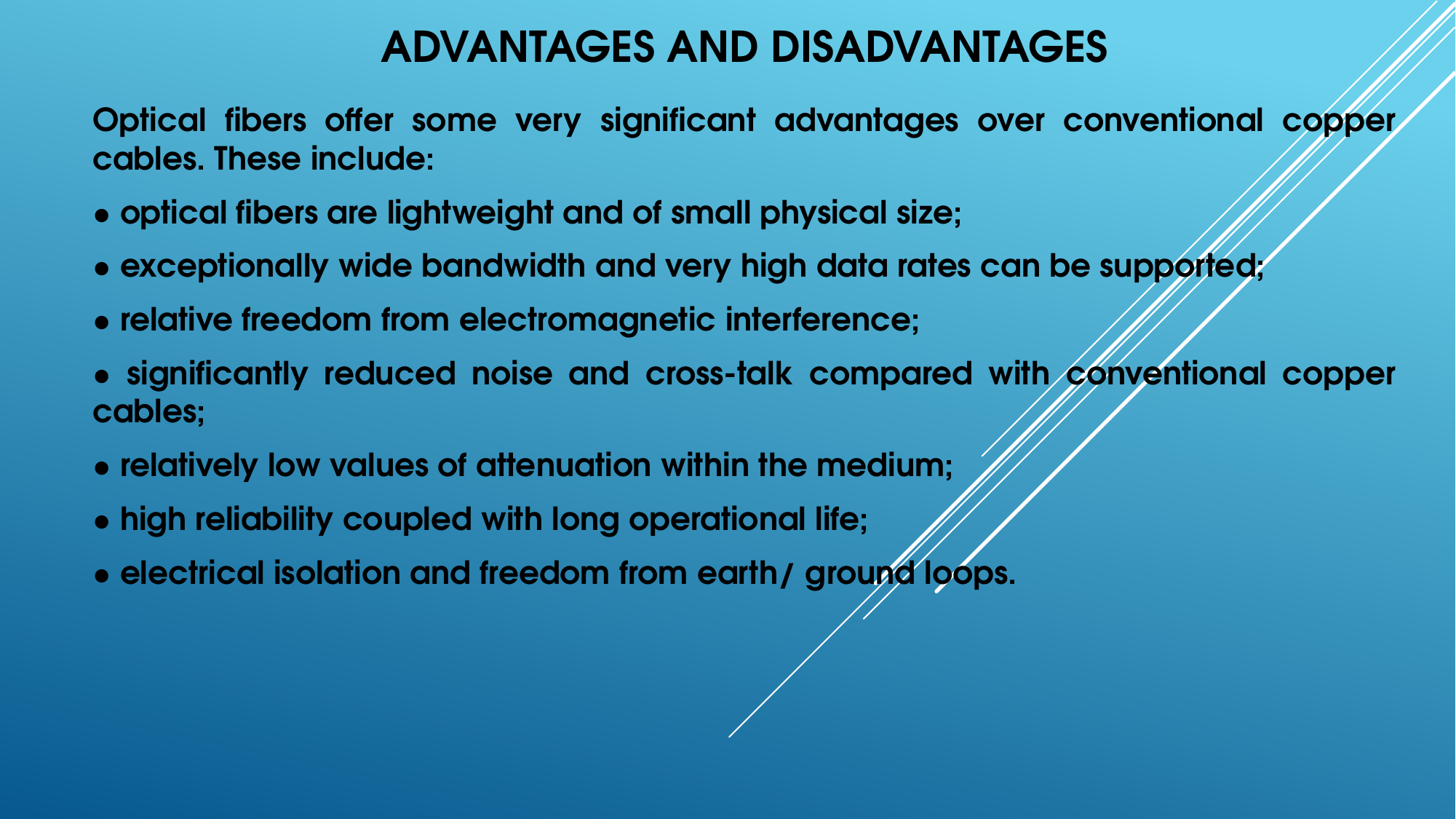

# ADVANTAGES AND DISADVANTAGES
Optical fibers offer some very significant advantages over conventional copper cables. These include:
• optical fibers are lightweight and of small physical size;
• exceptionally wide bandwidth and very high data rates can be supported;
• relative freedom from electromagnetic interference;
• significantly reduced noise and cross-talk compared with conventional copper cables;
• relatively low values of attenuation within the medium;
• high reliability coupled with long operational life;
• electrical isolation and freedom from earth/ ground loops.